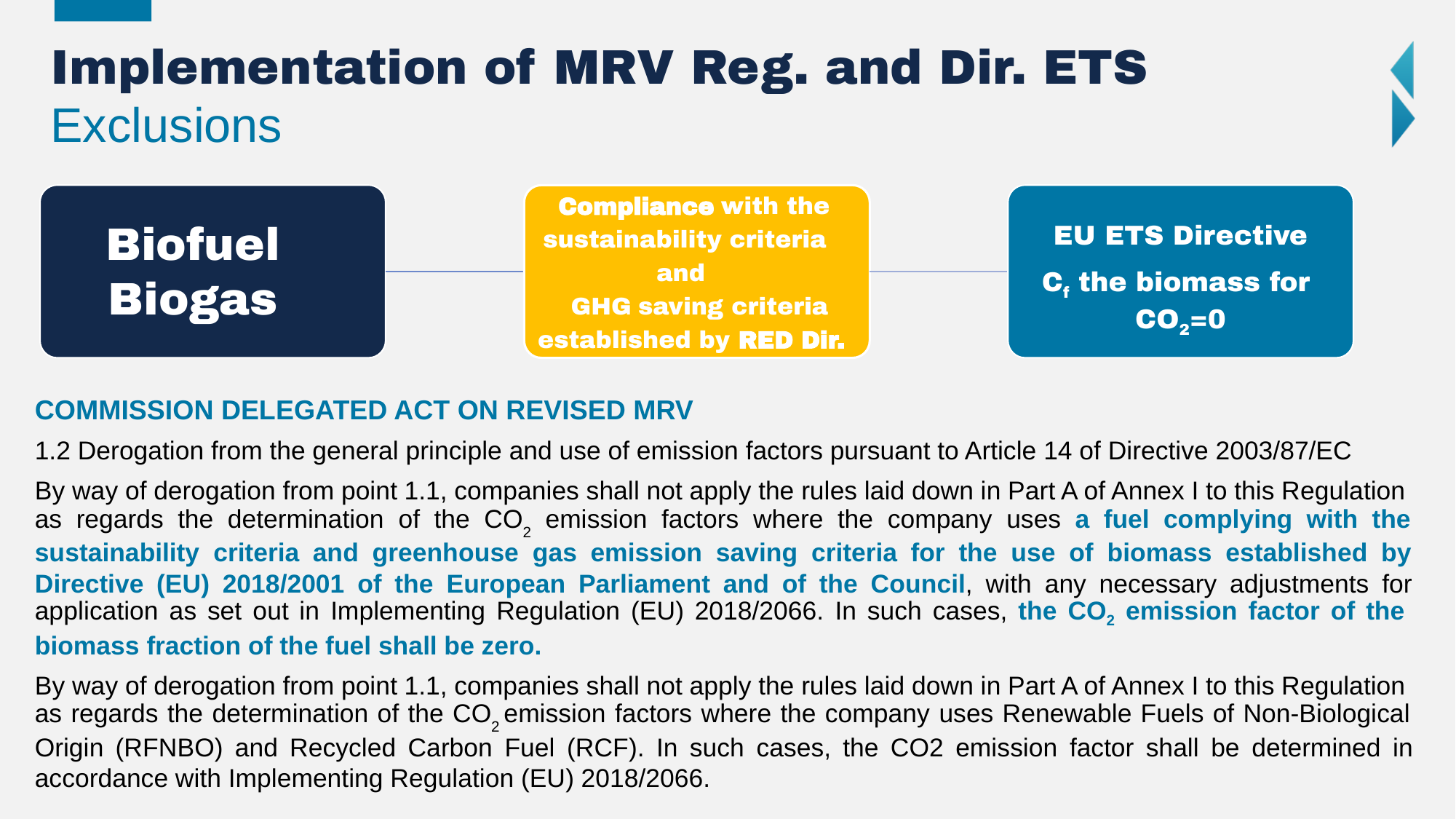

Implementation of MRV Reg. and Dir. ETS
Exclusions

Compliancewith the
sustainability criteria and
GHGsaving criteria
established by RED Dir.
Biofuel Biogas
EU ETS Directive
Cf the biomass for
CO2=0

COMMISSION DELEGATED ACT ON REVISED MRV
1.2 Derogation from the general principle and use of emission factors pursuant to Article 14 of Directive 2003/87/EC
By way of derogation from point 1.1, companies shall not apply the rules laid down in Part A of Annex I to this Regulation
as regards the determination of the CO2 emission factors where the company uses a fuel complying with the
sustainability criteria and greenhouse gas emission saving criteria for the use of biomass established by
Directive (EU) 2018/2001 of the European Parliament and of the Council, with any necessary adjustments for
application as set out in Implementing Regulation (EU) 2018/2066. In such cases, the CO2 emission factor of the
biomass fraction of the fuel shall be zero.
By way of derogation from point 1.1, companies shall not apply the rules laid down in Part A of Annex I to this Regulation
as regards the determination of the CO2 emission factors where the company uses Renewable Fuels of Non-Biological
Origin (RFNBO) and Recycled Carbon Fuel (RCF). In such cases, the CO2 emission factor shall be determined in
accordance with Implementing Regulation (EU) 2018/2066.